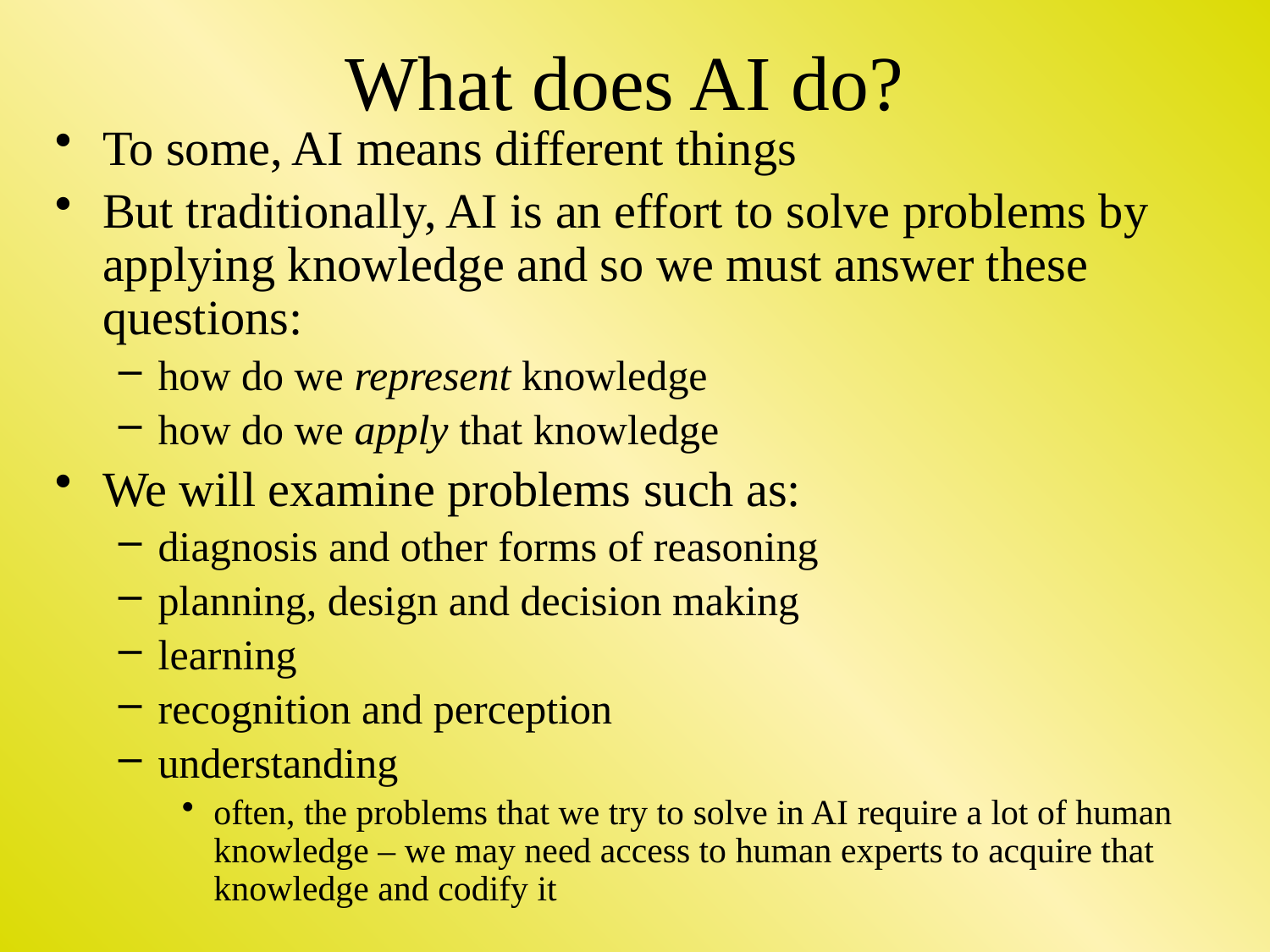

# What does AI do?
To some, AI means different things
But traditionally, AI is an effort to solve problems by applying knowledge and so we must answer these questions:
how do we represent knowledge
how do we apply that knowledge
We will examine problems such as:
diagnosis and other forms of reasoning
planning, design and decision making
learning
recognition and perception
understanding
often, the problems that we try to solve in AI require a lot of human knowledge – we may need access to human experts to acquire that knowledge and codify it